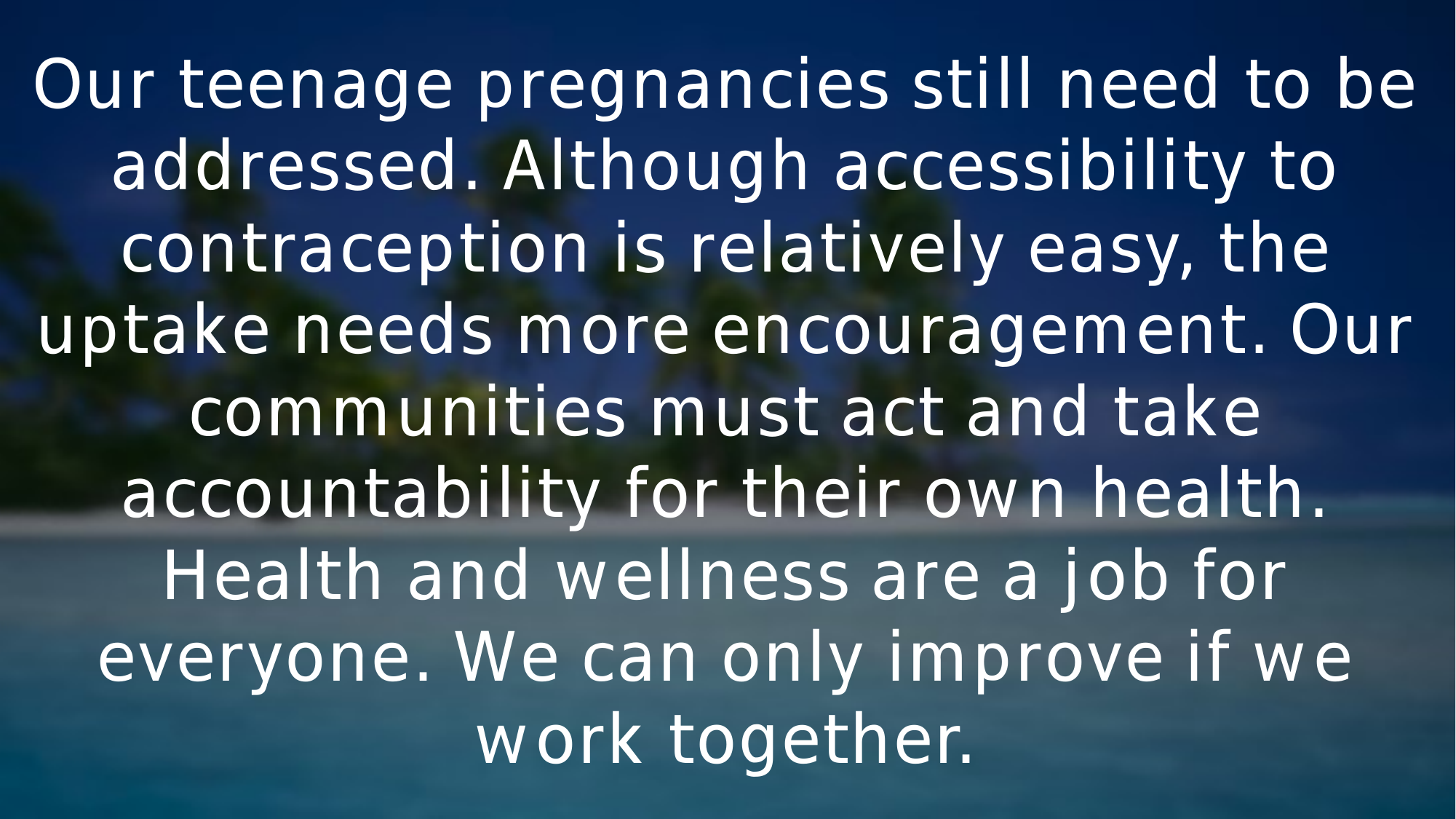

Our teenage pregnancies still need to be addressed. Although accessibility to contraception is relatively easy, the uptake needs more encouragement. Our communities must act and take accountability for their own health. Health and wellness are a job for everyone. We can only improve if we work together.